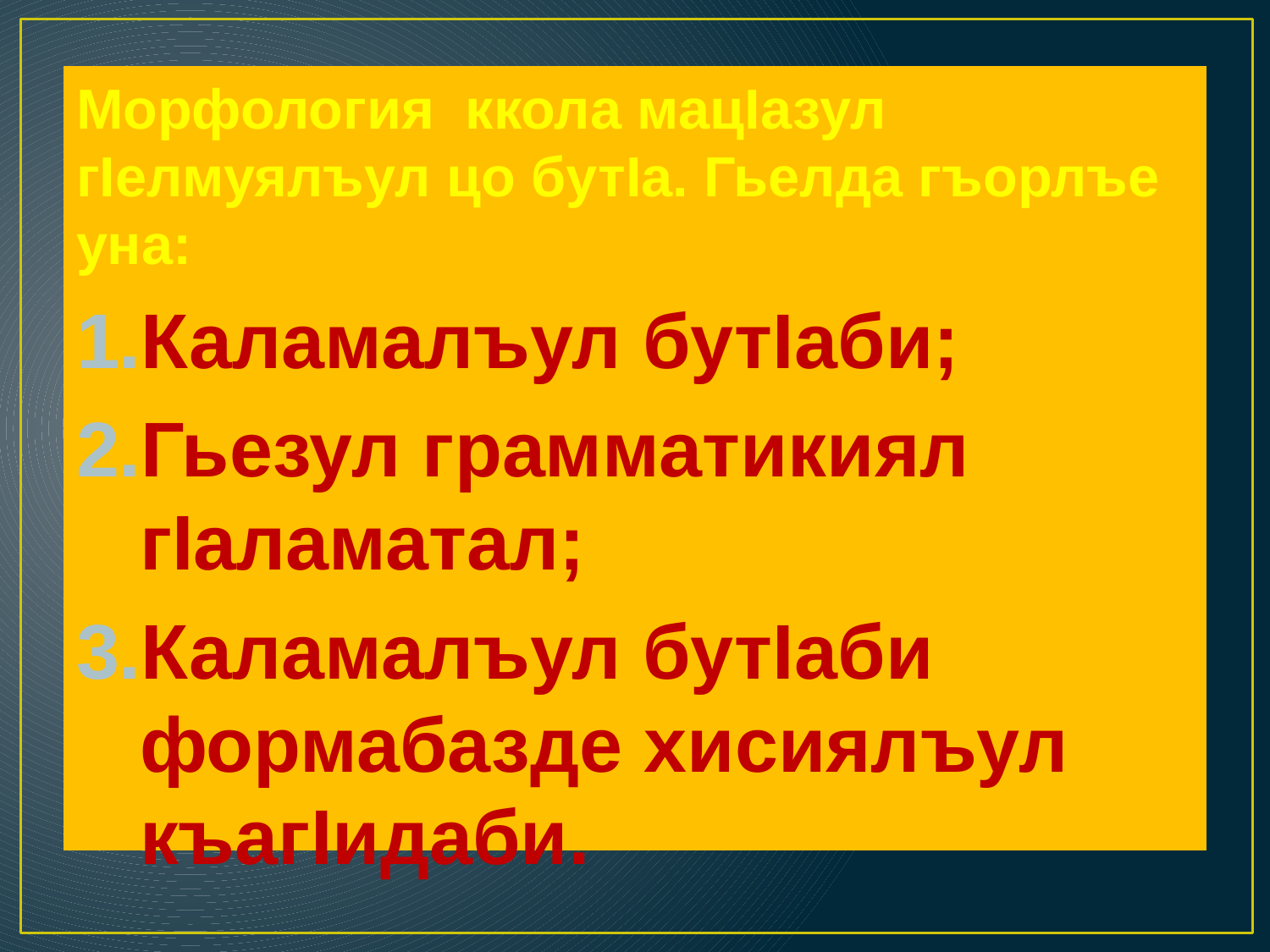

#
Морфология  ккола мацIазул гIелмуялъул цо бутIа. Гьелда гъорлъе уна:
Каламалъул бутIаби;
Гьезул грамматикиял гIаламатал;
Каламалъул бутIаби формабазде хисиялъул къагIидаби.